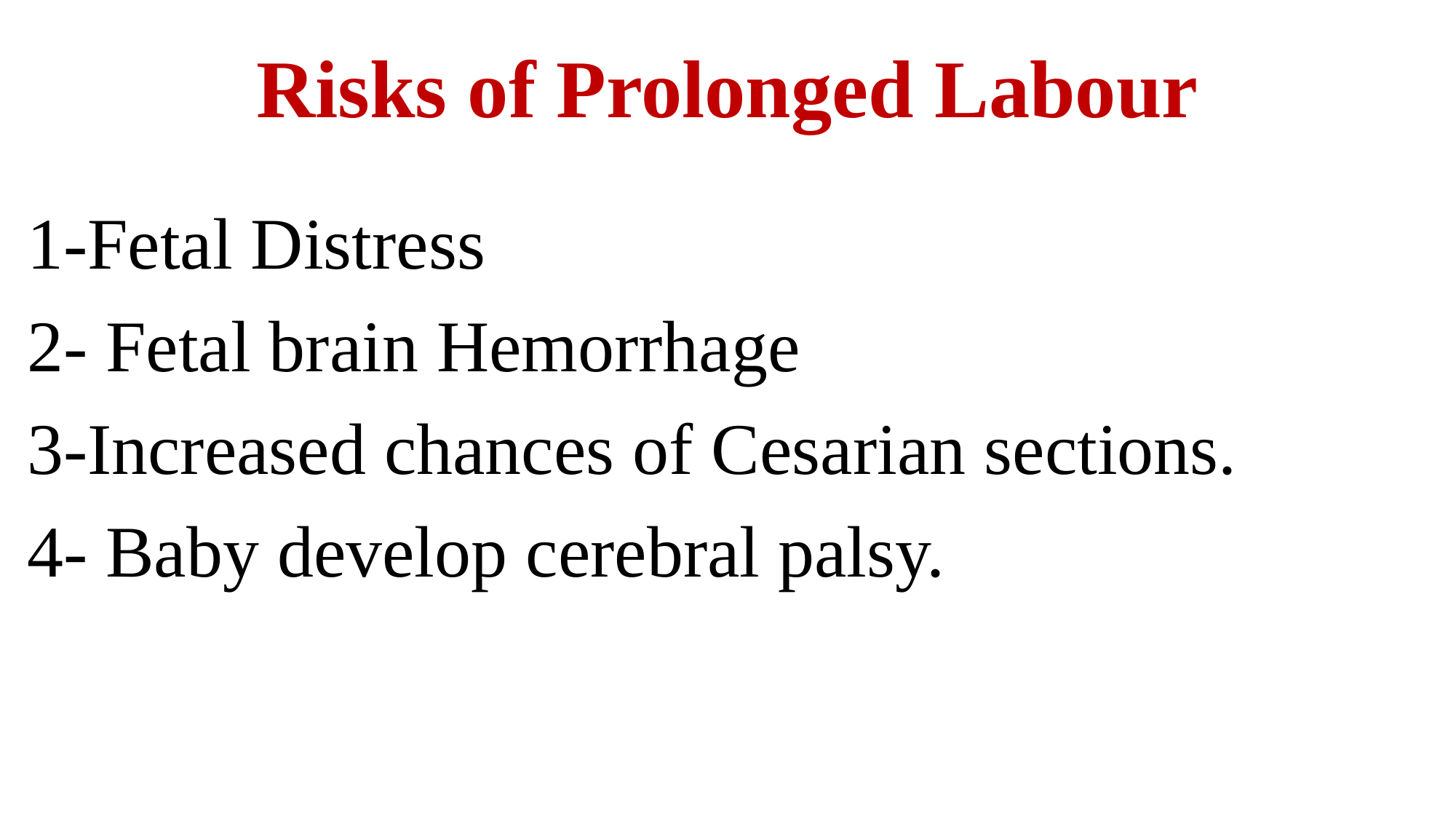

# Risks of Prolonged Labour
1-Fetal Distress
2- Fetal brain Hemorrhage
3-Increased chances of Cesarian sections.
4- Baby develop cerebral palsy.